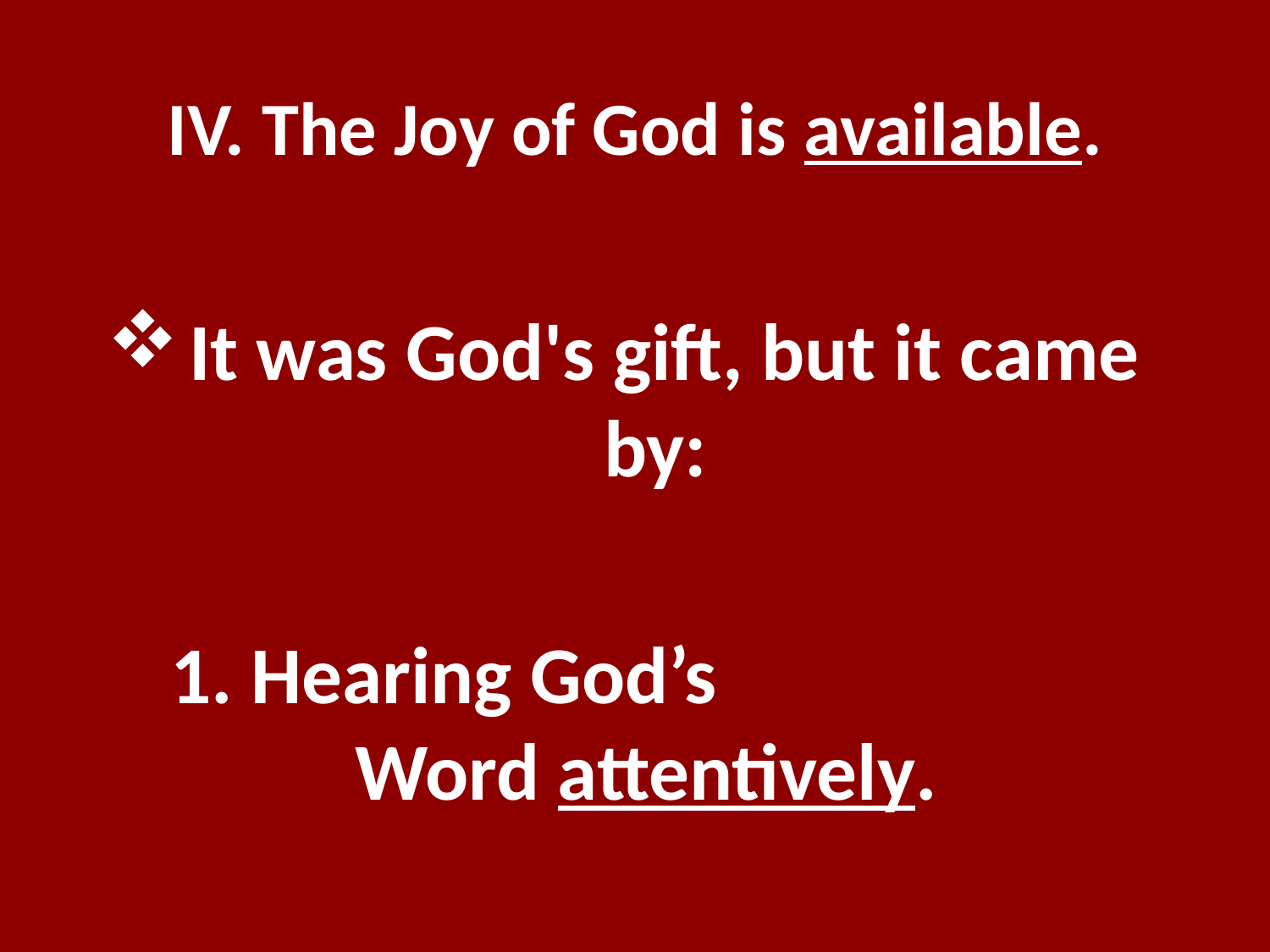

IV. The Joy of God is available.

It was God's gift, but it came by:

1. Hearing God’s                      Word attentively.